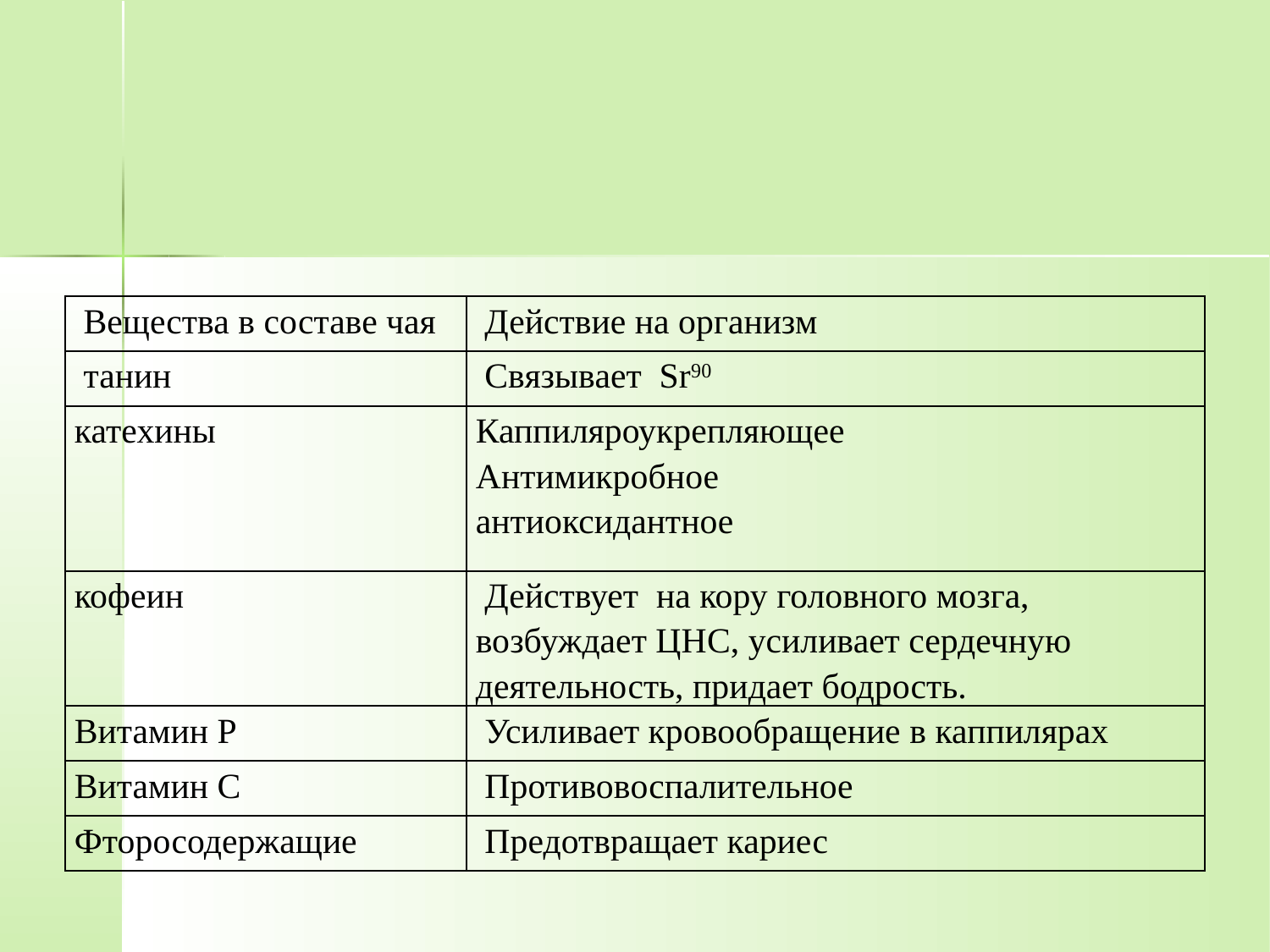

#
| Вещества в составе чая | Действие на организм |
| --- | --- |
| танин | Связывает Sr90 |
| катехины | Каппиляроукрепляющее Антимикробное антиоксидантное |
| кофеин | Действует на кору головного мозга, возбуждает ЦНС, усиливает сердечную деятельность, придает бодрость. |
| Витамин Р | Усиливает кровообращение в каппилярах |
| Витамин С | Противовоспалительное |
| Фторосодержащие | Предотвращает кариес |